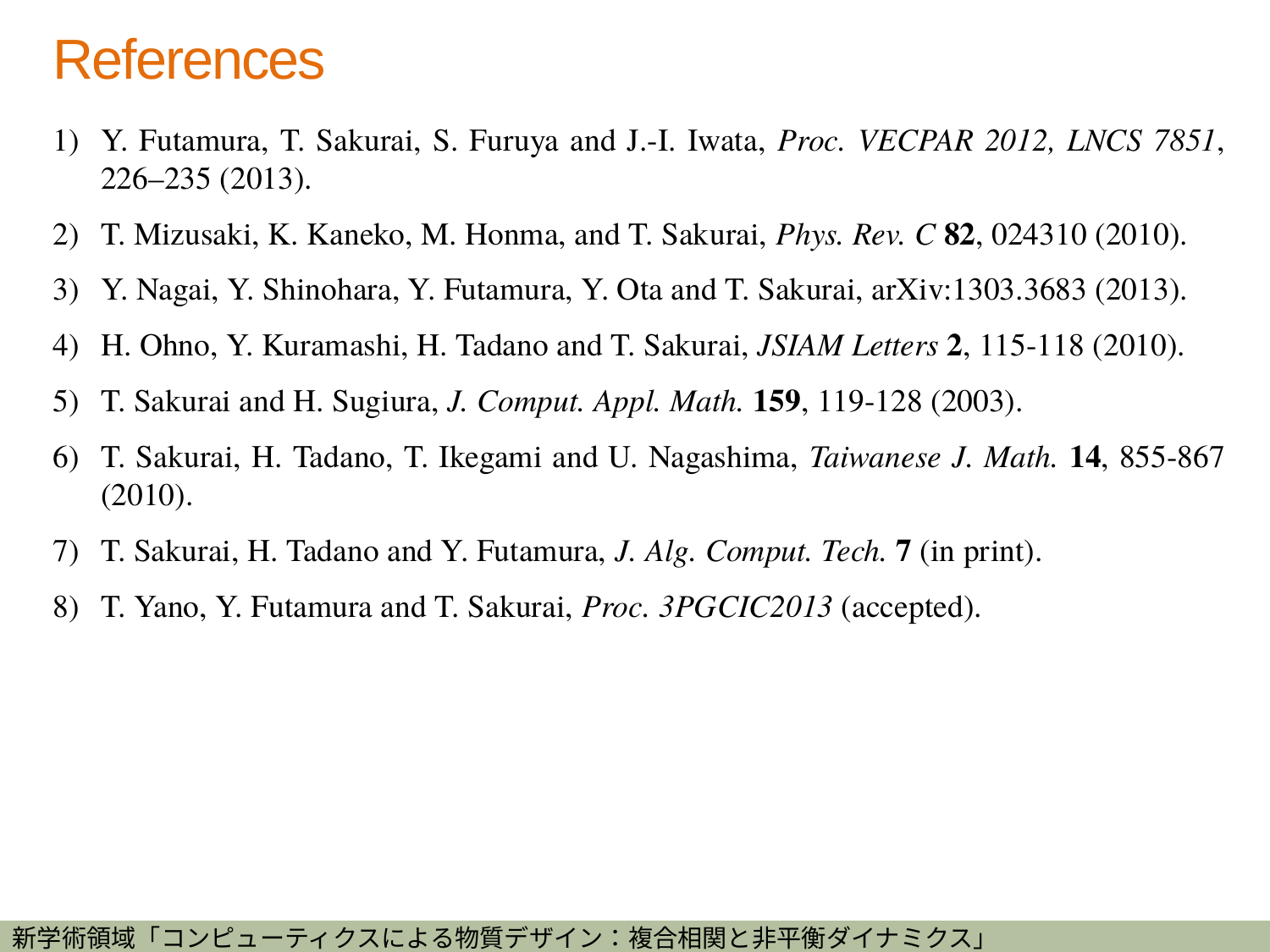

# References
Y. Futamura, T. Sakurai, S. Furuya and J.-I. Iwata, Proc. VECPAR 2012, LNCS 7851, 226–235 (2013).
T. Mizusaki, K. Kaneko, M. Honma, and T. Sakurai, Phys. Rev. C 82, 024310 (2010).
Y. Nagai, Y. Shinohara, Y. Futamura, Y. Ota and T. Sakurai, arXiv:1303.3683 (2013).
H. Ohno, Y. Kuramashi, H. Tadano and T. Sakurai, JSIAM Letters 2, 115-118 (2010).
T. Sakurai and H. Sugiura, J. Comput. Appl. Math. 159, 119-128 (2003).
T. Sakurai, H. Tadano, T. Ikegami and U. Nagashima, Taiwanese J. Math. 14, 855-867 (2010).
T. Sakurai, H. Tadano and Y. Futamura, J. Alg. Comput. Tech. 7 (in print).
T. Yano, Y. Futamura and T. Sakurai, Proc. 3PGCIC2013 (accepted).